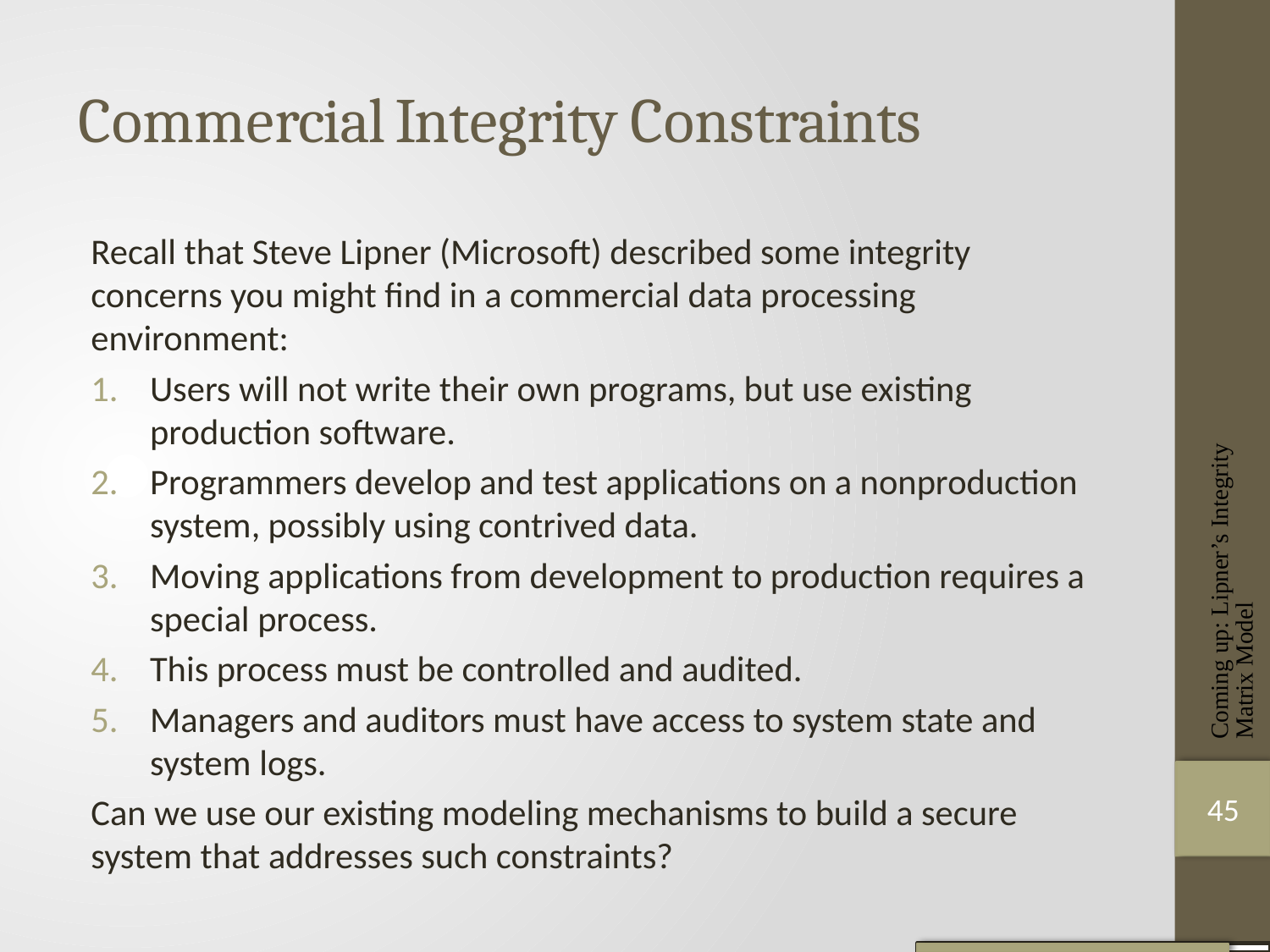

# Commercial Integrity Constraints
Recall that Steve Lipner (Microsoft) described some integrity concerns you might find in a commercial data processing environment:
Users will not write their own programs, but use existing production software.
Programmers develop and test applications on a nonproduction system, possibly using contrived data.
Moving applications from development to production requires a special process.
This process must be controlled and audited.
Managers and auditors must have access to system state and system logs.
Can we use our existing modeling mechanisms to build a secure system that addresses such constraints?
Coming up: Lipner’s Integrity Matrix Model
45